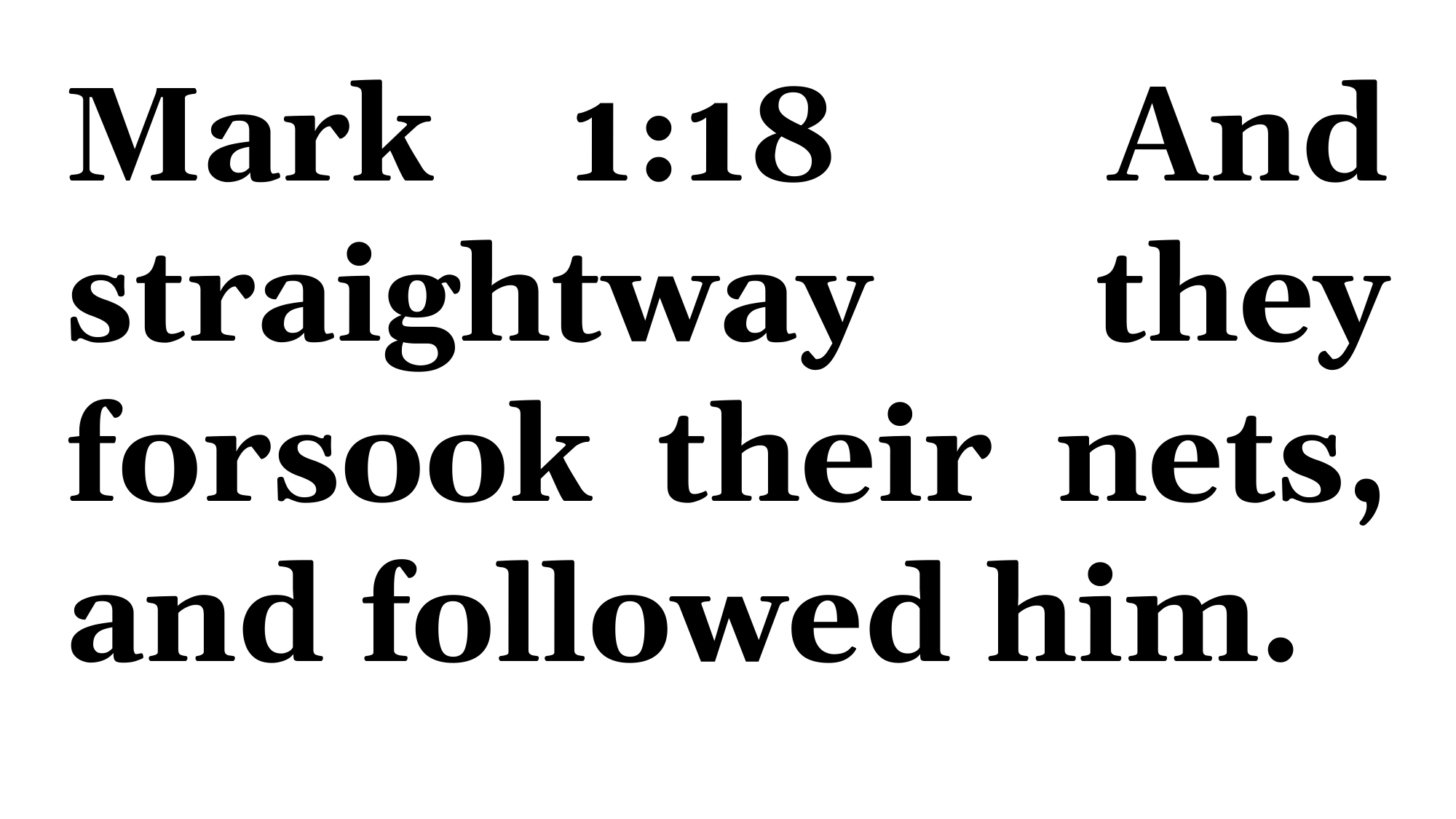

Mark 1:18  And straightway they forsook their nets, and followed him.